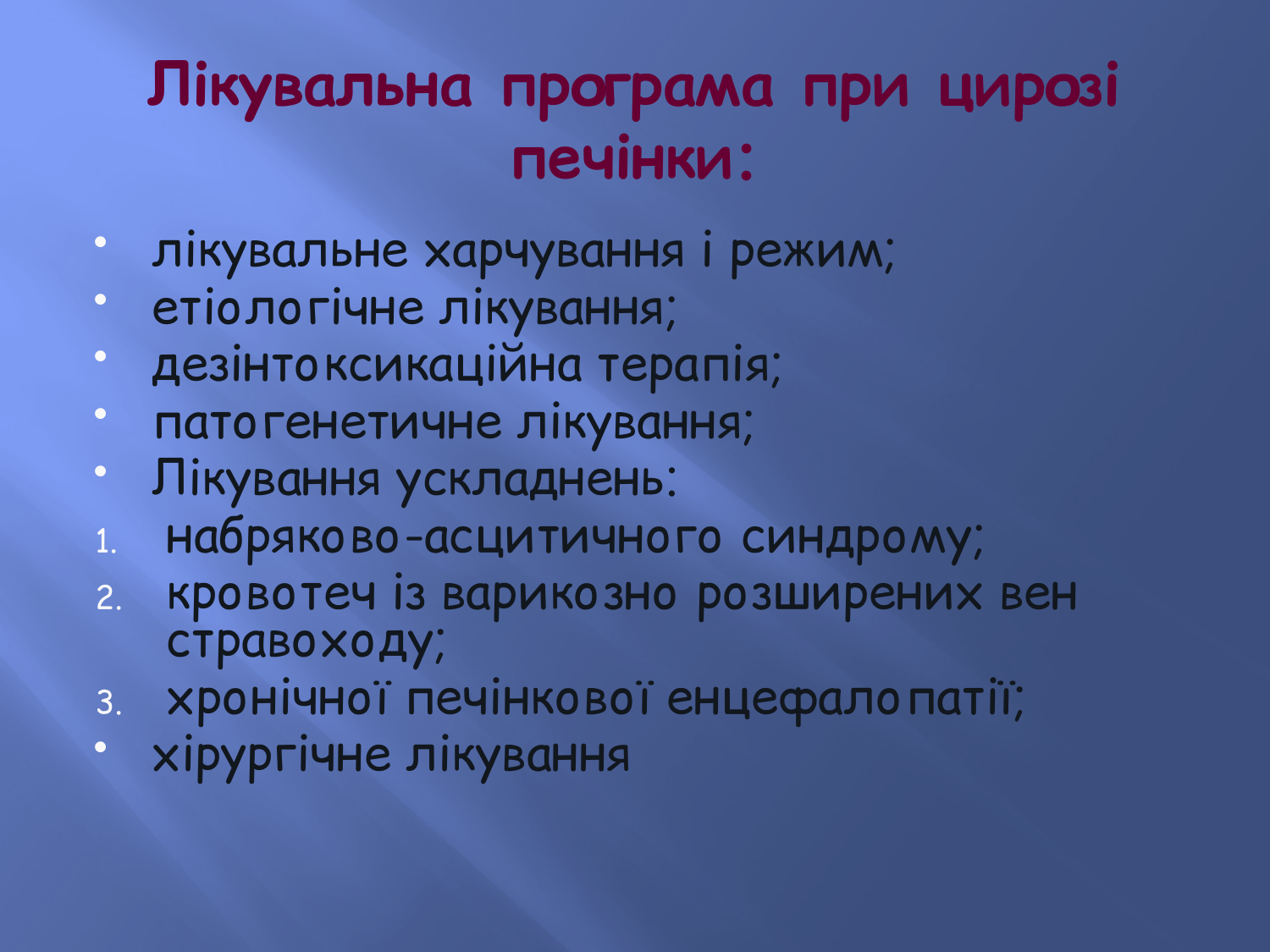

# Лікувальна програма при цирозі печінки:
лікувальне харчування і режим;
етіологічне лікування;
дезінтоксикаційна терапія;
патогенетичне лікування;
Лікування ускладнень:
набряково-асцитичного синдрому;
кровотеч із варикозно розширених вен стравоходу;
хронічної печінкової енцефалопатії;
хірургічне лікування